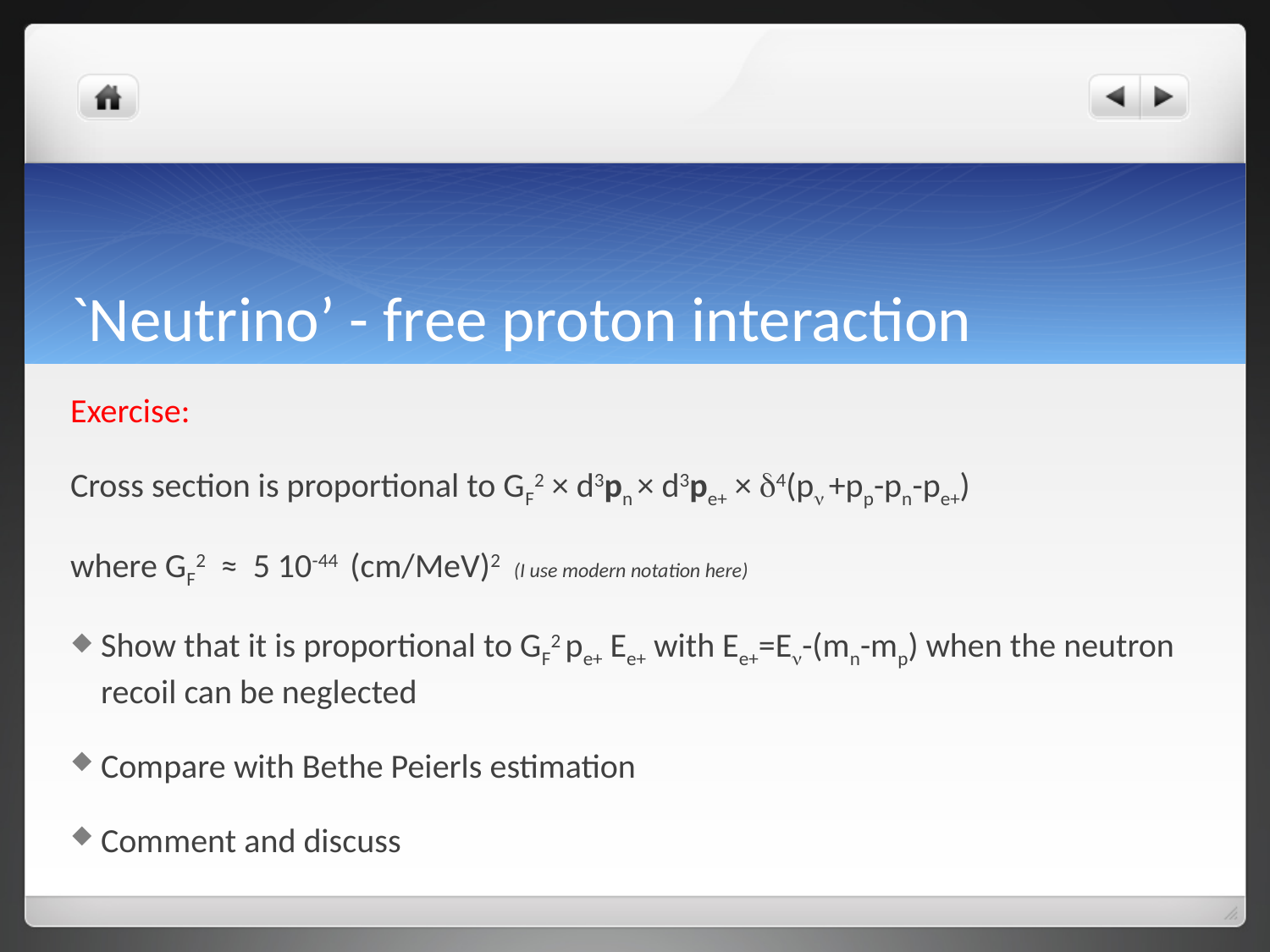

# `Neutrino’ - free proton interaction
Exercise:
Cross section is proportional to GF2 × d3pn × d3pe+ × δ4(pν +pp-pn-pe+)
where GF2  ≈  5 10-44  (cm/MeV)2   (I use modern notation here)
Show that it is proportional to GF2 pe+ Ee+ with Ee+=Eν-(mn-mp) when the neutron recoil can be neglected
Compare with Bethe Peierls estimation
Comment and discuss